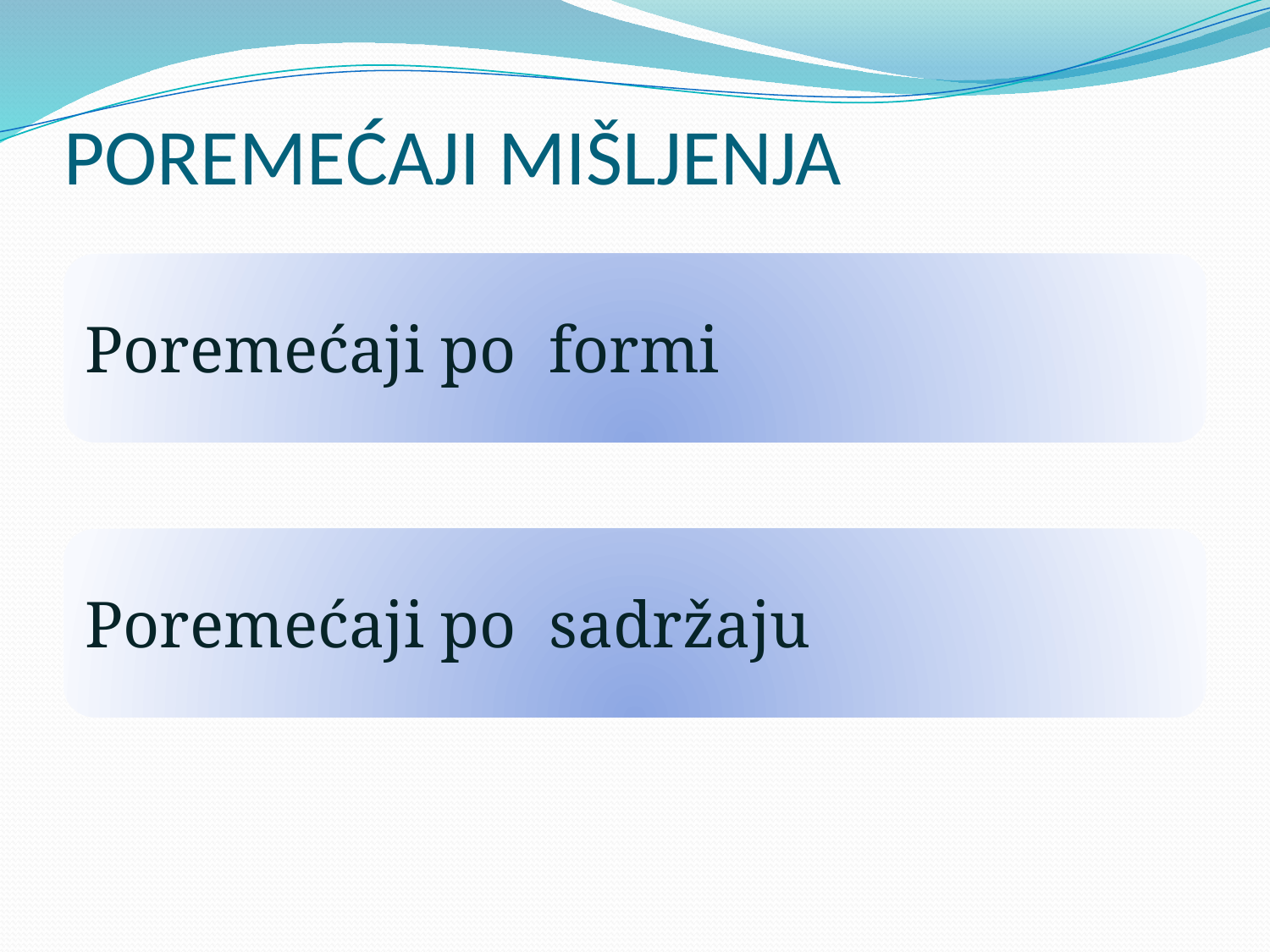

# POREMEĆAJI MIŠLJENJA
Poremećaji po  formi
Poremećaji po  sadržaju